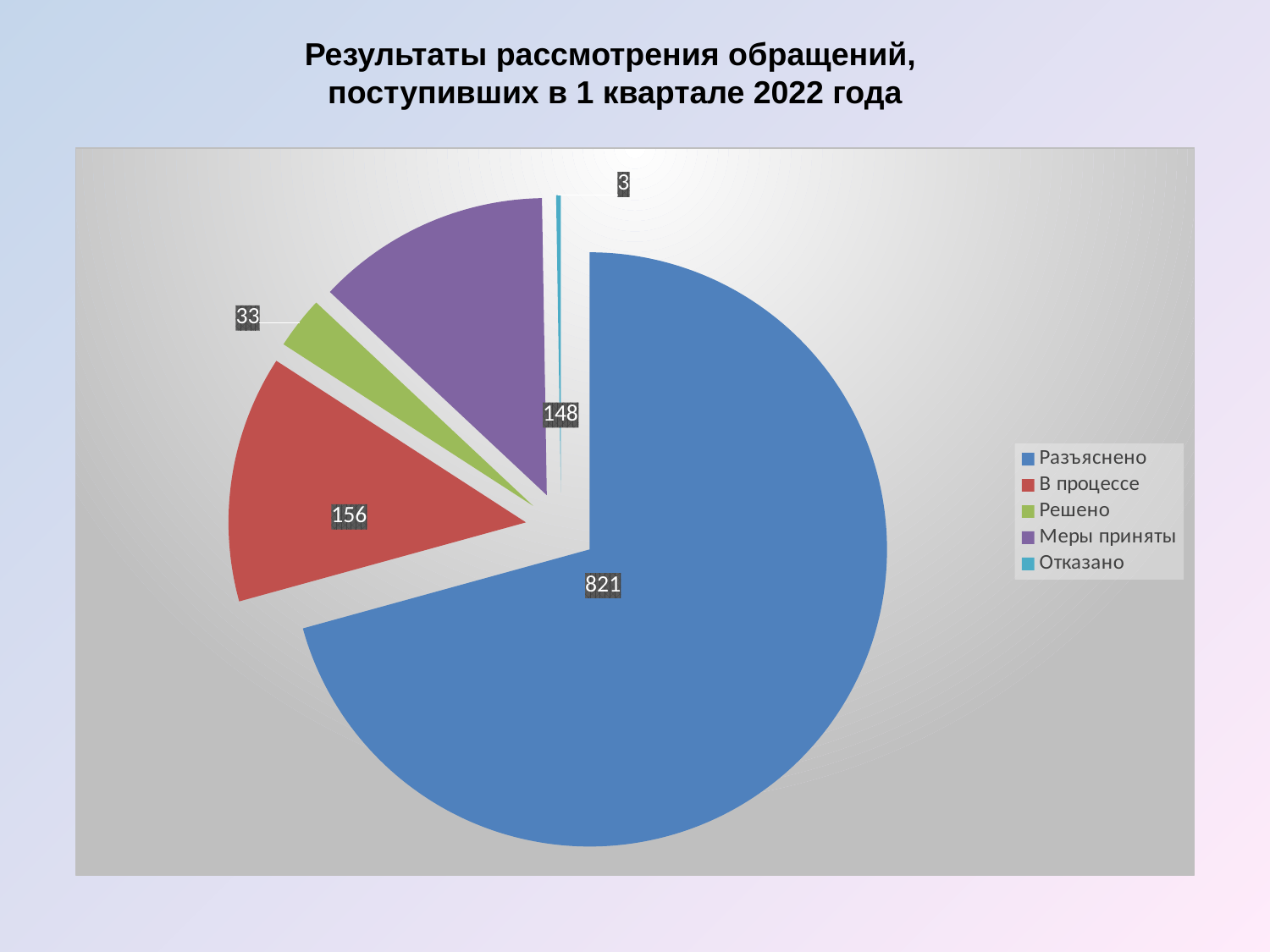

Результаты рассмотрения обращений,
поступивших в 1 квартале 2022 года

### Chart

| Category | Ряд 1 |
|---|---|
| Разъяснено | 821.0 |
| В процессе  | 156.0 |
| Решено  | 33.0 |
| Меры приняты | 148.0 |
| Отказано  | 3.0 |